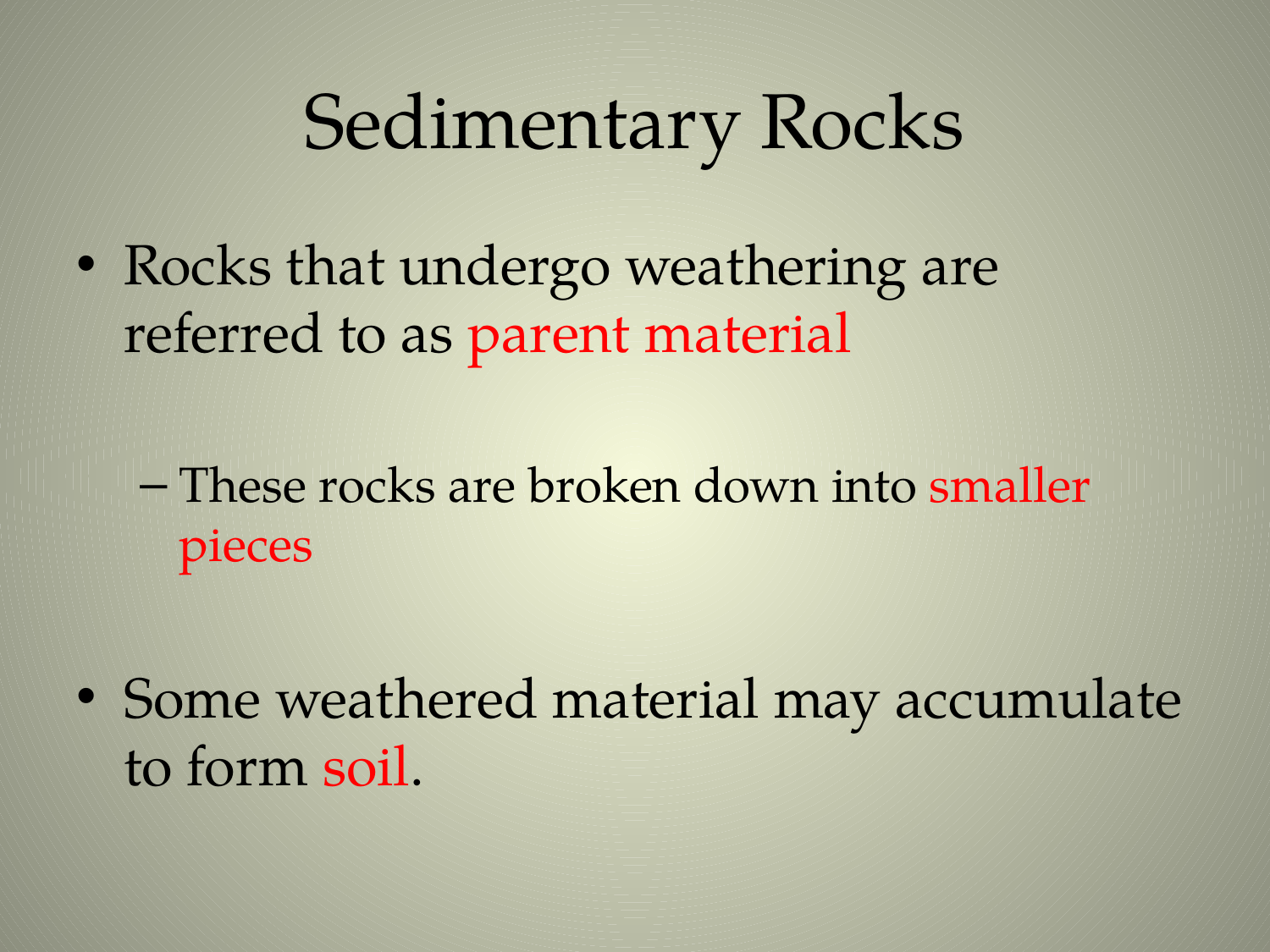

# Sedimentary Rocks
Rocks that undergo weathering are referred to as parent material

These rocks are broken down into smaller pieces

Some weathered material may accumulate to form soil.